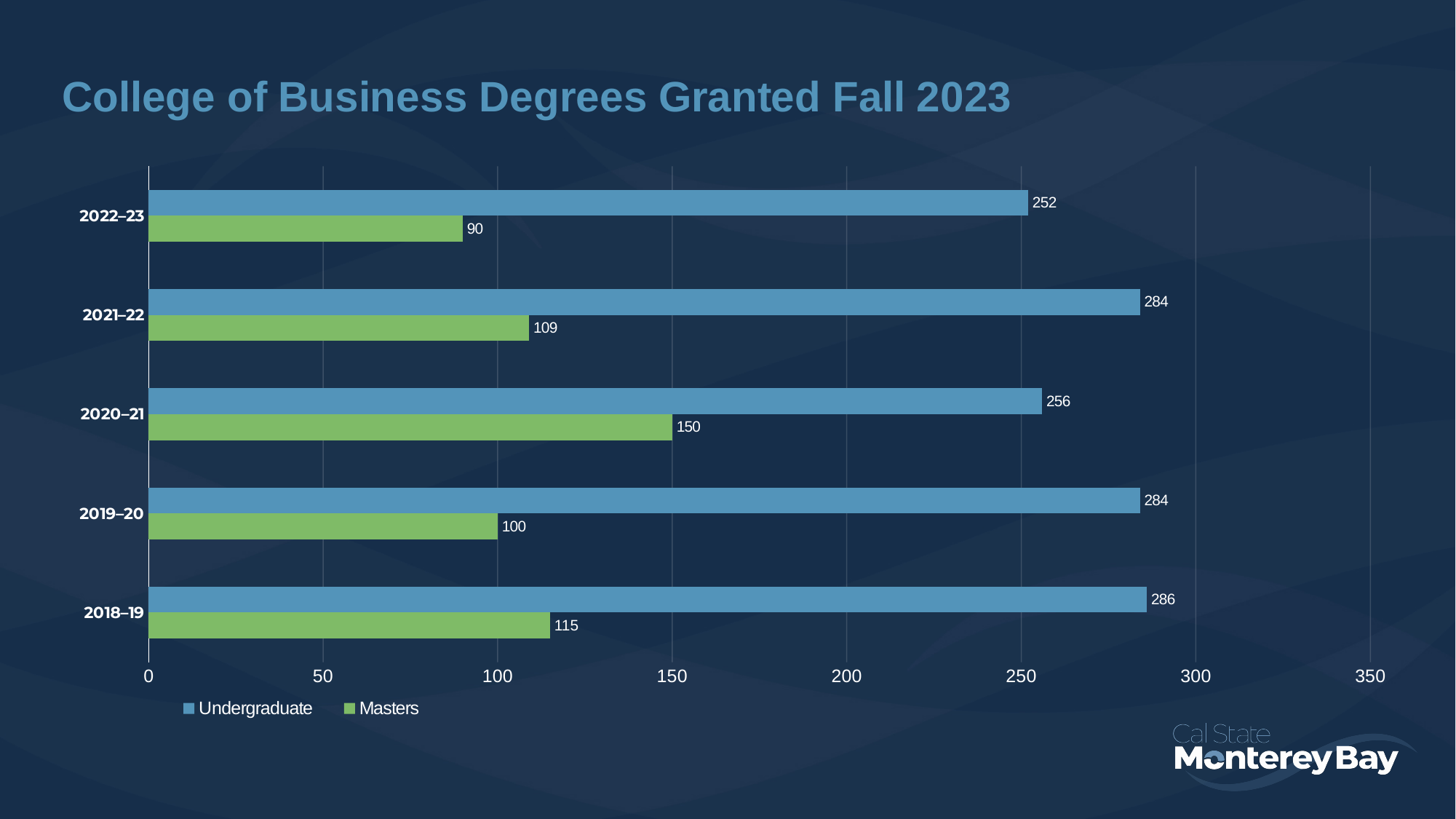

### Chart: College of Business Degrees Granted Fall 2023

| Category | Masters | Undergraduate |
|---|---|---|
| 2018–19 | 115.0 | 286.0 |
| 2019–20 | 100.0 | 284.0 |
| 2020–21 | 150.0 | 256.0 |
| 2021–22 | 109.0 | 284.0 |
| 2022–23 | 90.0 | 252.0 |